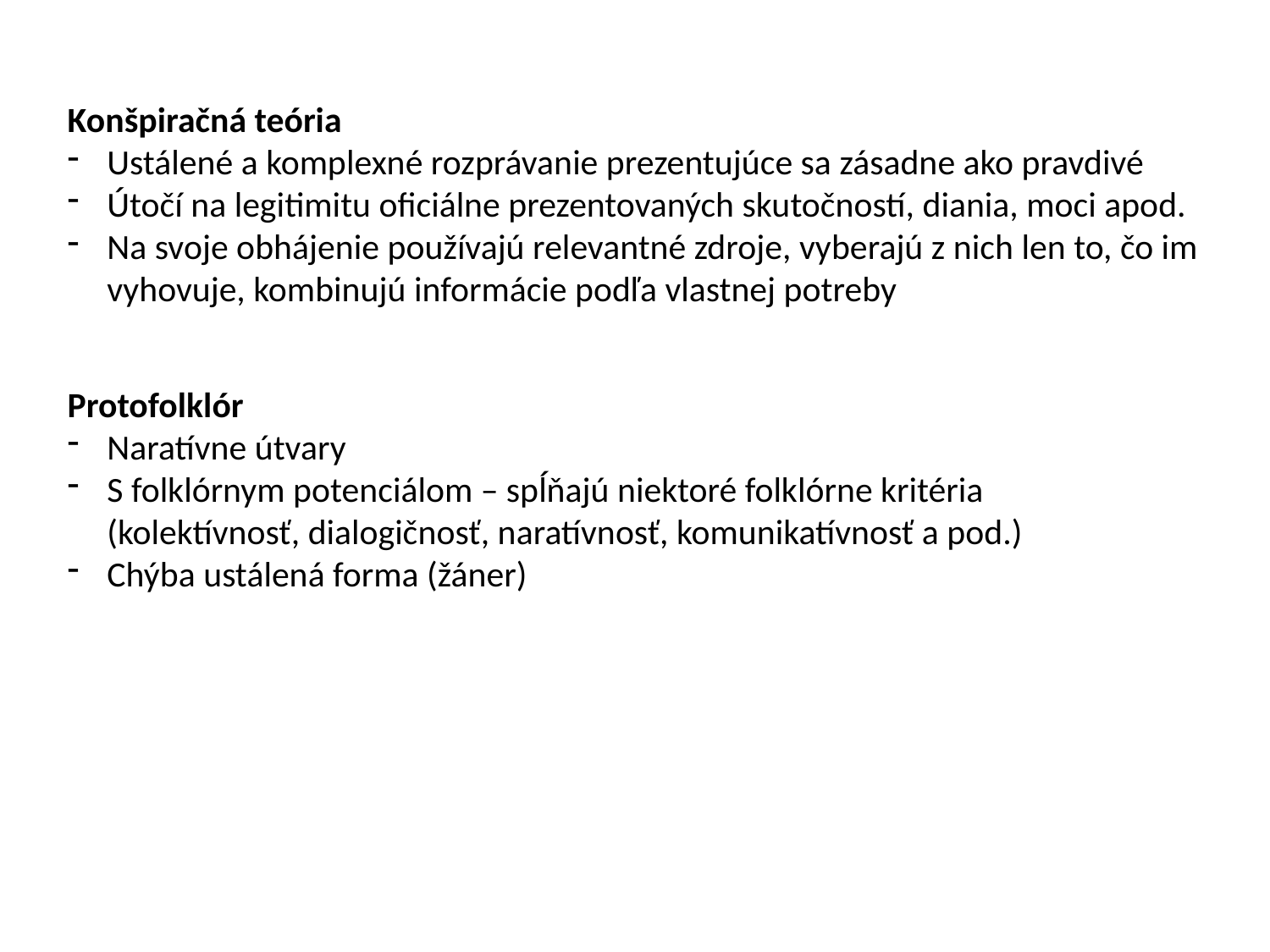

Konšpiračná teória
Ustálené a komplexné rozprávanie prezentujúce sa zásadne ako pravdivé
Útočí na legitimitu oficiálne prezentovaných skutočností, diania, moci apod.
Na svoje obhájenie používajú relevantné zdroje, vyberajú z nich len to, čo im vyhovuje, kombinujú informácie podľa vlastnej potreby

Protofolklór
Naratívne útvary
S folklórnym potenciálom – spĺňajú niektoré folklórne kritéria (kolektívnosť, dialogičnosť, naratívnosť, komunikatívnosť a pod.)
Chýba ustálená forma (žáner)